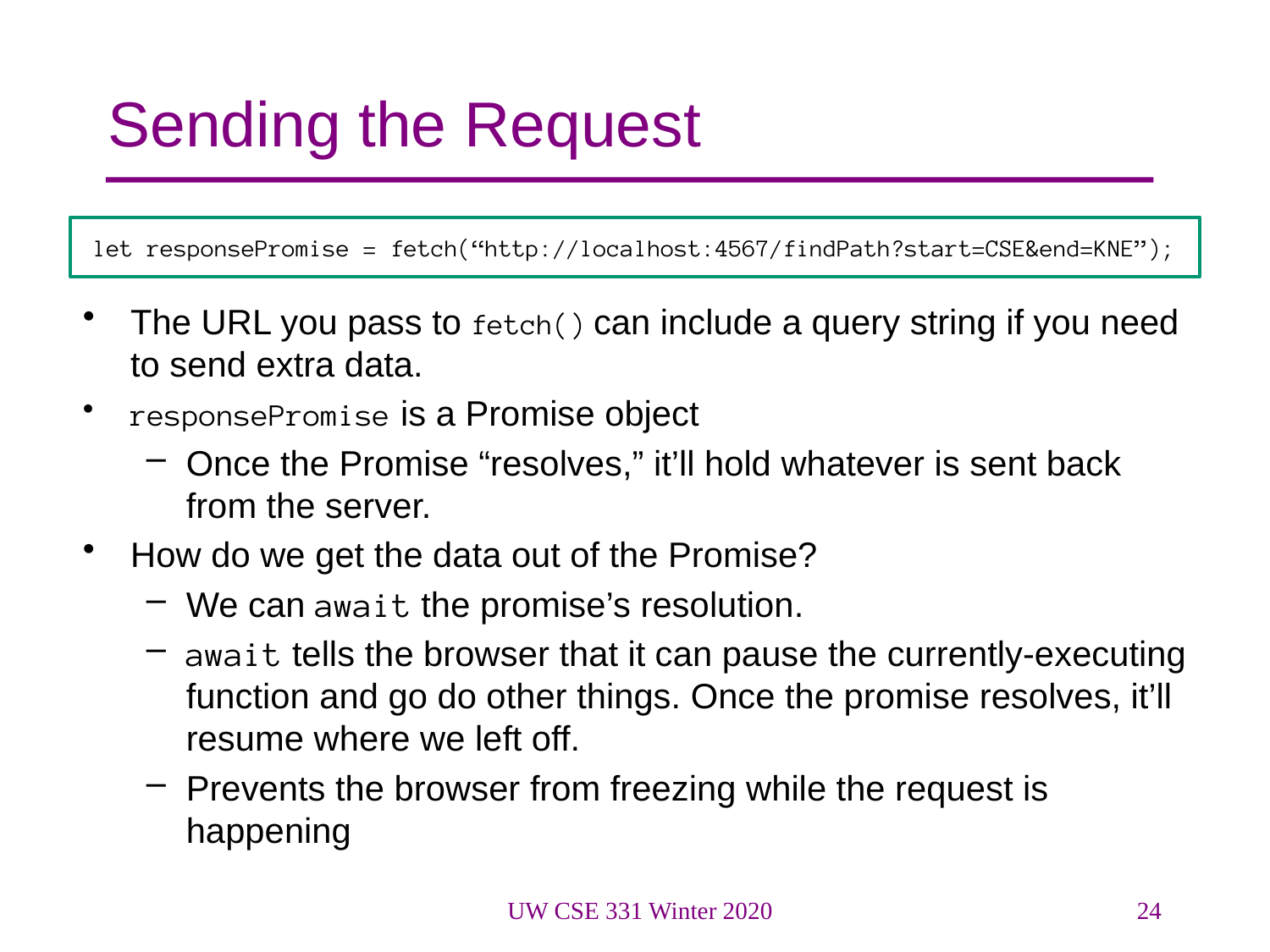

# Sending the Request
let responsePromise = fetch(“http://localhost:4567/findPath?start=CSE&end=KNE”);
The URL you pass to fetch() can include a query string if you need to send extra data.
responsePromise is a Promise object
Once the Promise “resolves,” it’ll hold whatever is sent back from the server.
How do we get the data out of the Promise?
We can await the promise’s resolution.
await tells the browser that it can pause the currently-executing function and go do other things. Once the promise resolves, it’ll resume where we left off.
Prevents the browser from freezing while the request is happening
UW CSE 331 Winter 2020
24